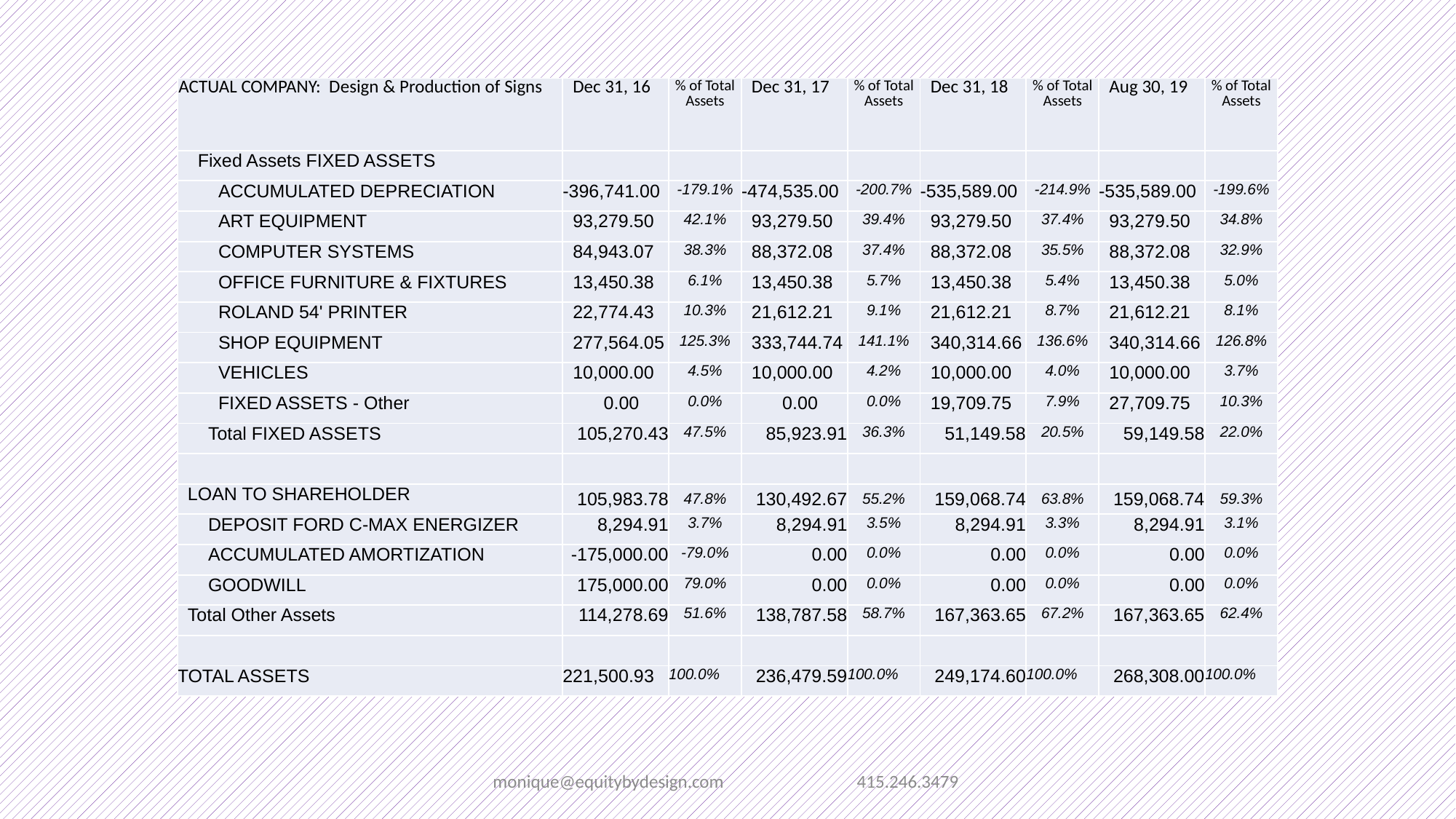

| ACTUAL COMPANY: Design & Production of Signs | Dec 31, 16 | % of Total Assets | Dec 31, 17 | % of Total Assets | Dec 31, 18 | % of Total Assets | Aug 30, 19 | % of Total Assets |
| --- | --- | --- | --- | --- | --- | --- | --- | --- |
| Fixed Assets FIXED ASSETS |  |  |  |  |  |  |  |  |
| ACCUMULATED DEPRECIATION | -396,741.00 | -179.1% | -474,535.00 | -200.7% | -535,589.00 | -214.9% | -535,589.00 | -199.6% |
| ART EQUIPMENT | 93,279.50 | 42.1% | 93,279.50 | 39.4% | 93,279.50 | 37.4% | 93,279.50 | 34.8% |
| COMPUTER SYSTEMS | 84,943.07 | 38.3% | 88,372.08 | 37.4% | 88,372.08 | 35.5% | 88,372.08 | 32.9% |
| OFFICE FURNITURE & FIXTURES | 13,450.38 | 6.1% | 13,450.38 | 5.7% | 13,450.38 | 5.4% | 13,450.38 | 5.0% |
| ROLAND 54' PRINTER | 22,774.43 | 10.3% | 21,612.21 | 9.1% | 21,612.21 | 8.7% | 21,612.21 | 8.1% |
| SHOP EQUIPMENT | 277,564.05 | 125.3% | 333,744.74 | 141.1% | 340,314.66 | 136.6% | 340,314.66 | 126.8% |
| VEHICLES | 10,000.00 | 4.5% | 10,000.00 | 4.2% | 10,000.00 | 4.0% | 10,000.00 | 3.7% |
| FIXED ASSETS - Other | 0.00 | 0.0% | 0.00 | 0.0% | 19,709.75 | 7.9% | 27,709.75 | 10.3% |
| Total FIXED ASSETS | 105,270.43 | 47.5% | 85,923.91 | 36.3% | 51,149.58 | 20.5% | 59,149.58 | 22.0% |
|  |  |  |  |  |  |  |  |  |
| LOAN TO SHAREHOLDER | 105,983.78 | 47.8% | 130,492.67 | 55.2% | 159,068.74 | 63.8% | 159,068.74 | 59.3% |
| DEPOSIT FORD C-MAX ENERGIZER | 8,294.91 | 3.7% | 8,294.91 | 3.5% | 8,294.91 | 3.3% | 8,294.91 | 3.1% |
| ACCUMULATED AMORTIZATION | -175,000.00 | -79.0% | 0.00 | 0.0% | 0.00 | 0.0% | 0.00 | 0.0% |
| GOODWILL | 175,000.00 | 79.0% | 0.00 | 0.0% | 0.00 | 0.0% | 0.00 | 0.0% |
| Total Other Assets | 114,278.69 | 51.6% | 138,787.58 | 58.7% | 167,363.65 | 67.2% | 167,363.65 | 62.4% |
|  |  |  |  |  |  |  |  |  |
| TOTAL ASSETS | 221,500.93 | 100.0% | 236,479.59 | 100.0% | 249,174.60 | 100.0% | 268,308.00 | 100.0% |
monique@equitybydesign.com                                415.246.3479